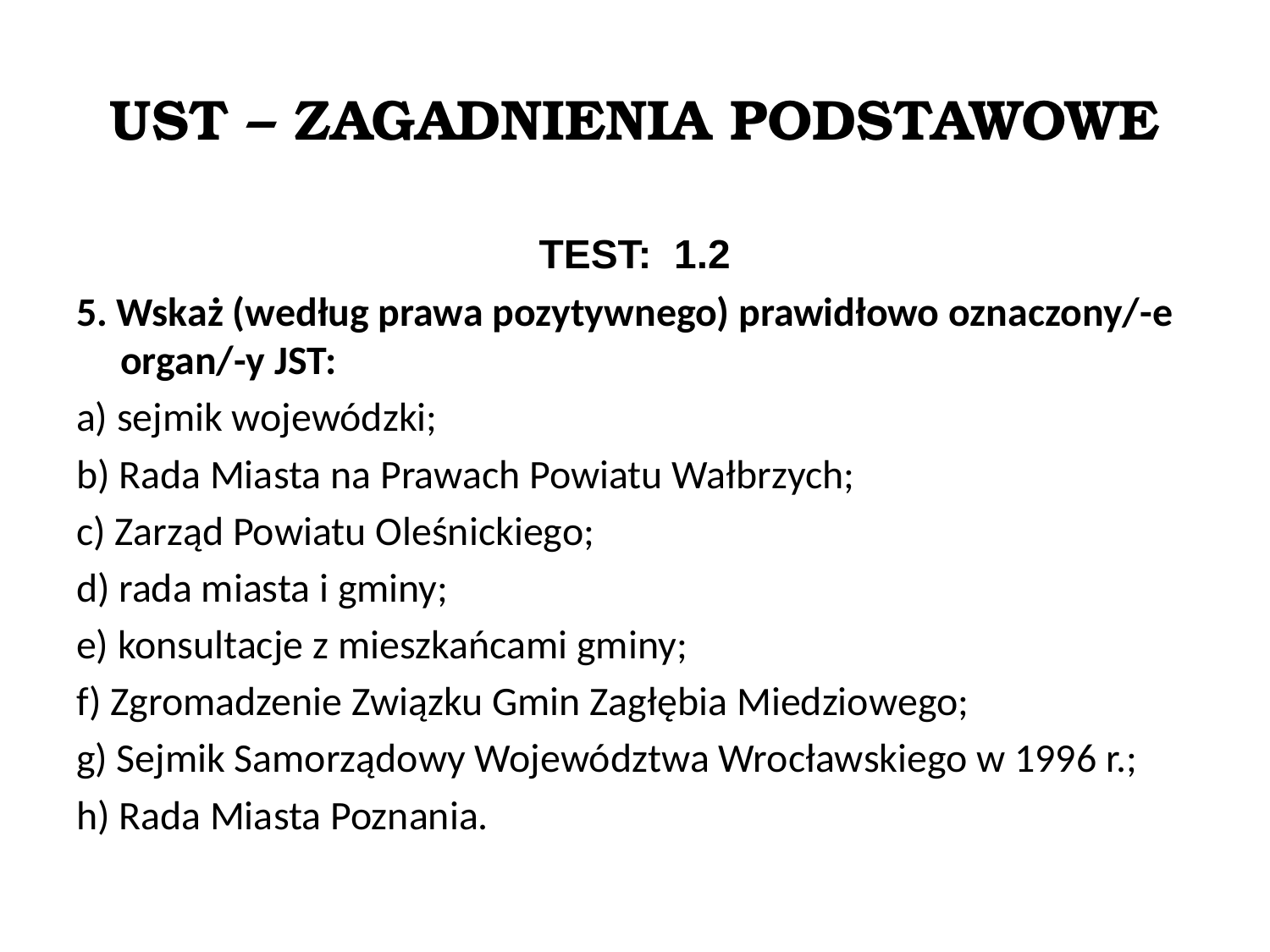

# UST – ZAGADNIENIA PODSTAWOWE
TEST:  1.2
5. Wskaż (według prawa pozytywnego) prawidłowo oznaczony/-e organ/-y JST:
a) sejmik wojewódzki;
b) Rada Miasta na Prawach Powiatu Wałbrzych;
c) Zarząd Powiatu Oleśnickiego;
d) rada miasta i gminy;
e) konsultacje z mieszkańcami gminy;
f) Zgromadzenie Związku Gmin Zagłębia Miedziowego;
g) Sejmik Samorządowy Województwa Wrocławskiego w 1996 r.;
h) Rada Miasta Poznania.